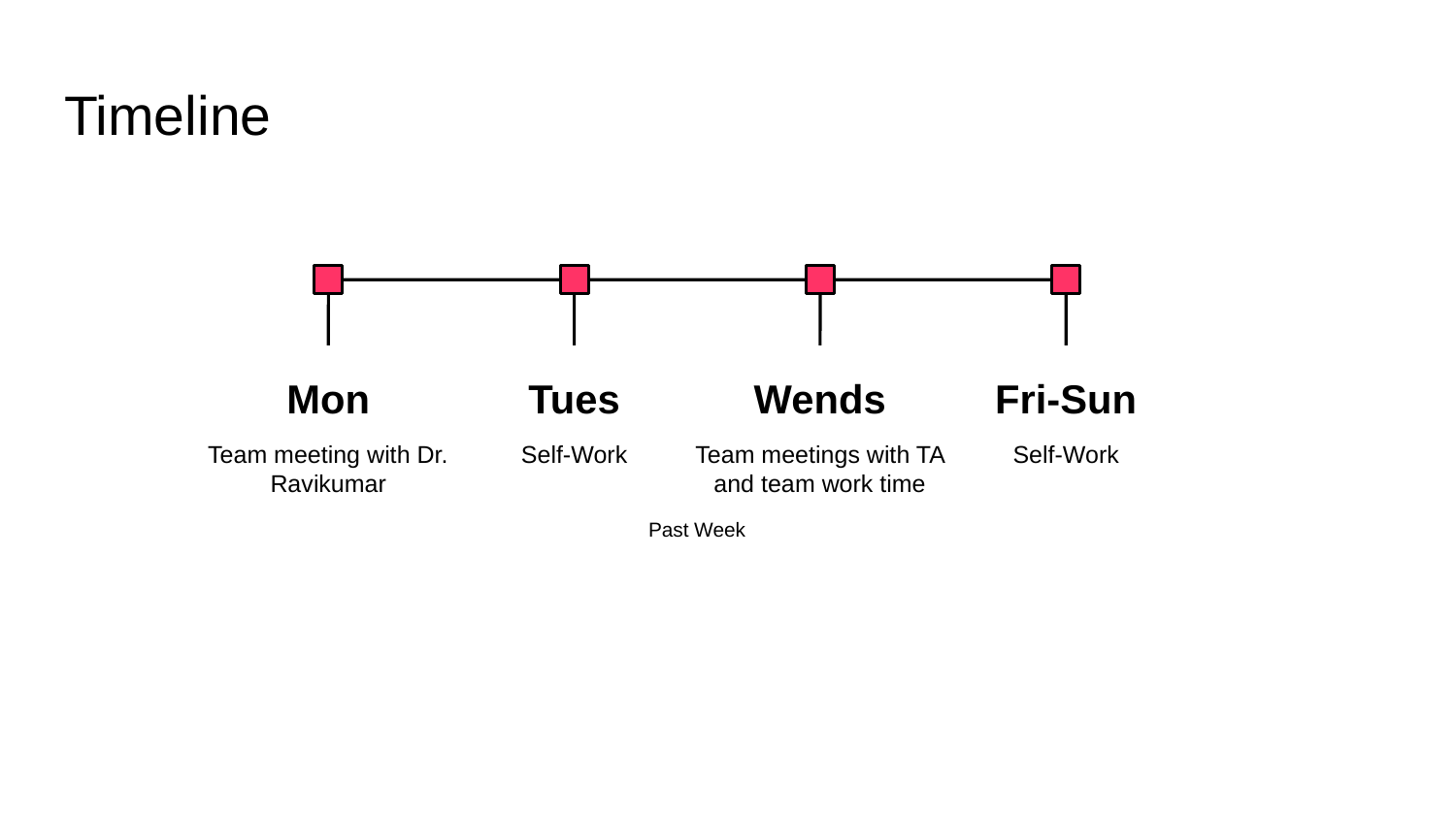

# Timeline

Mon
Tues
Wends
Fri-Sun
Team meeting with Dr. Ravikumar

Team meetings with TA and team work time

Self-Work

Self-Work

Past Week